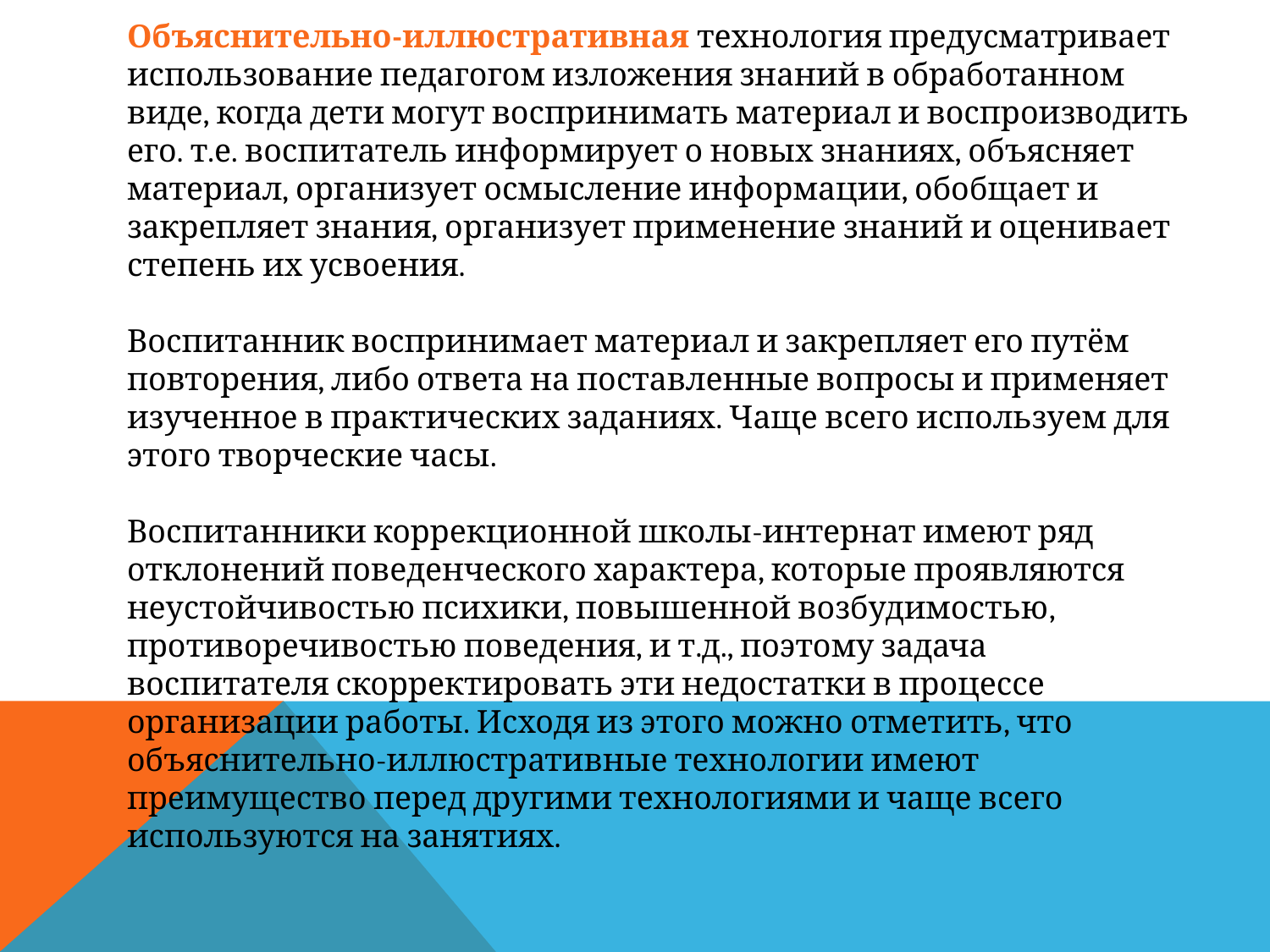

# Объяснительно-иллюстративная технология предусматривает использование педагогом изложения знаний в обработанном виде, когда дети могут воспринимать материал и воспроизводить его. т.е. воспитатель информирует о новых знаниях, объясняет материал, организует осмысление информации, обобщает и закрепляет знания, организует применение знаний и оценивает степень их усвоения. Воспитанник воспринимает материал и закрепляет его путём повторения, либо ответа на поставленные вопросы и применяет изученное в практических заданиях. Чаще всего используем для этого творческие часы. Воспитанники коррекционной школы-интернат имеют ряд отклонений поведенческого характера, которые проявляются неустойчивостью психики, повышенной возбудимостью, противоречивостью поведения, и т.д., поэтому задача воспитателя скорректировать эти недостатки в процессе организации работы. Исходя из этого можно отметить, что объяснительно-иллюстративные технологии имеют преимущество перед другими технологиями и чаще всего используются на занятиях.